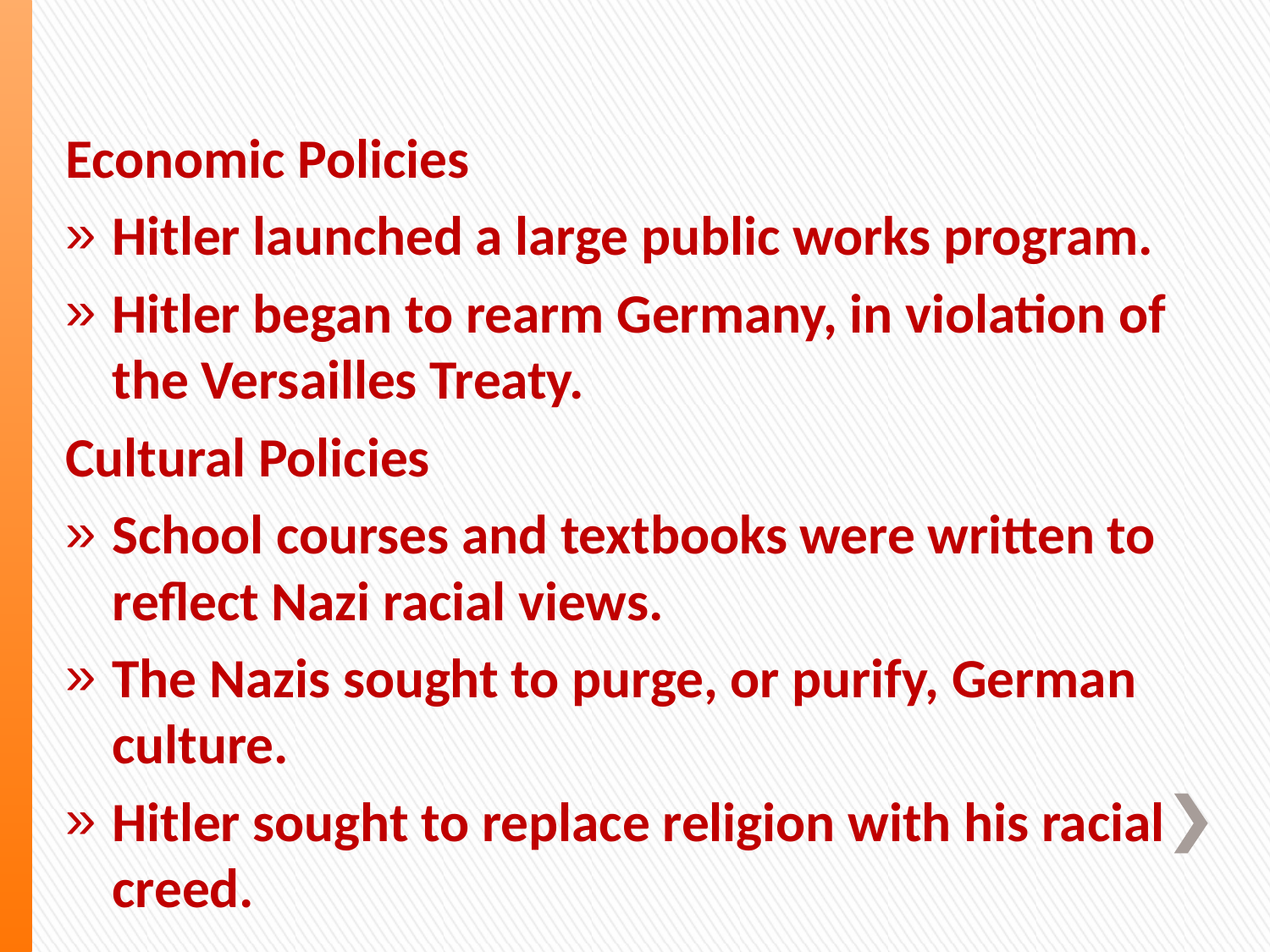

Economic Policies
Hitler launched a large public works program.
Hitler began to rearm Germany, in violation of the Versailles Treaty.
Cultural Policies
School courses and textbooks were written to reflect Nazi racial views.
The Nazis sought to purge, or purify, German culture.
Hitler sought to replace religion with his racial creed.